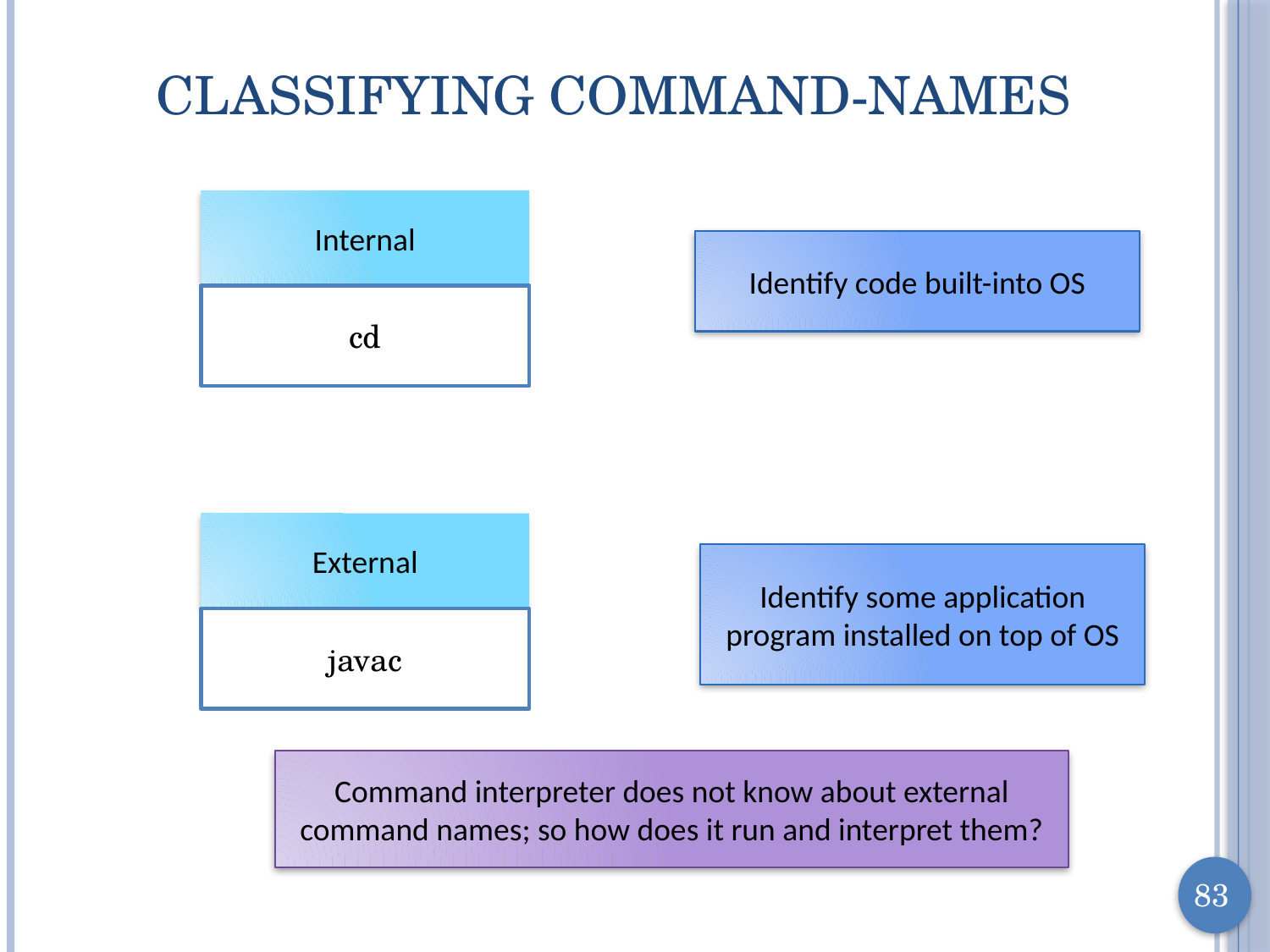

# Classifying Command-Names
Internal
Identify code built-into OS
cd
External
Identify some application program installed on top of OS
javac
Command interpreter does not know about external command names; so how does it run and interpret them?